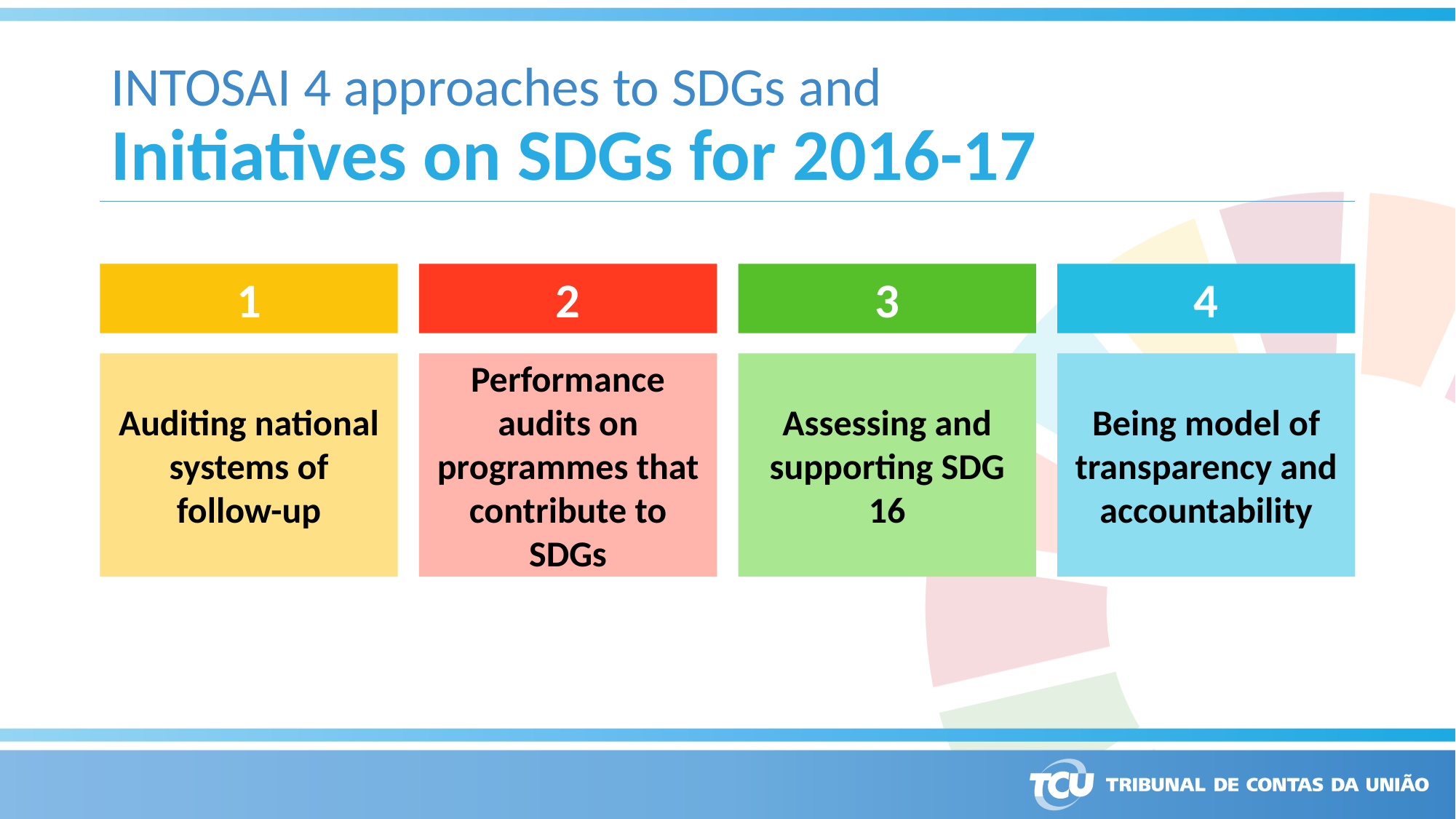

INTOSAI 4 approaches to SDGs and
# Initiatives on SDGs for 2016-17
1
2
3
4
Auditing national systems of
follow-up
Performance audits on programmes that contribute to SDGs
Assessing and supporting SDG 16
Being model of transparency and accountability